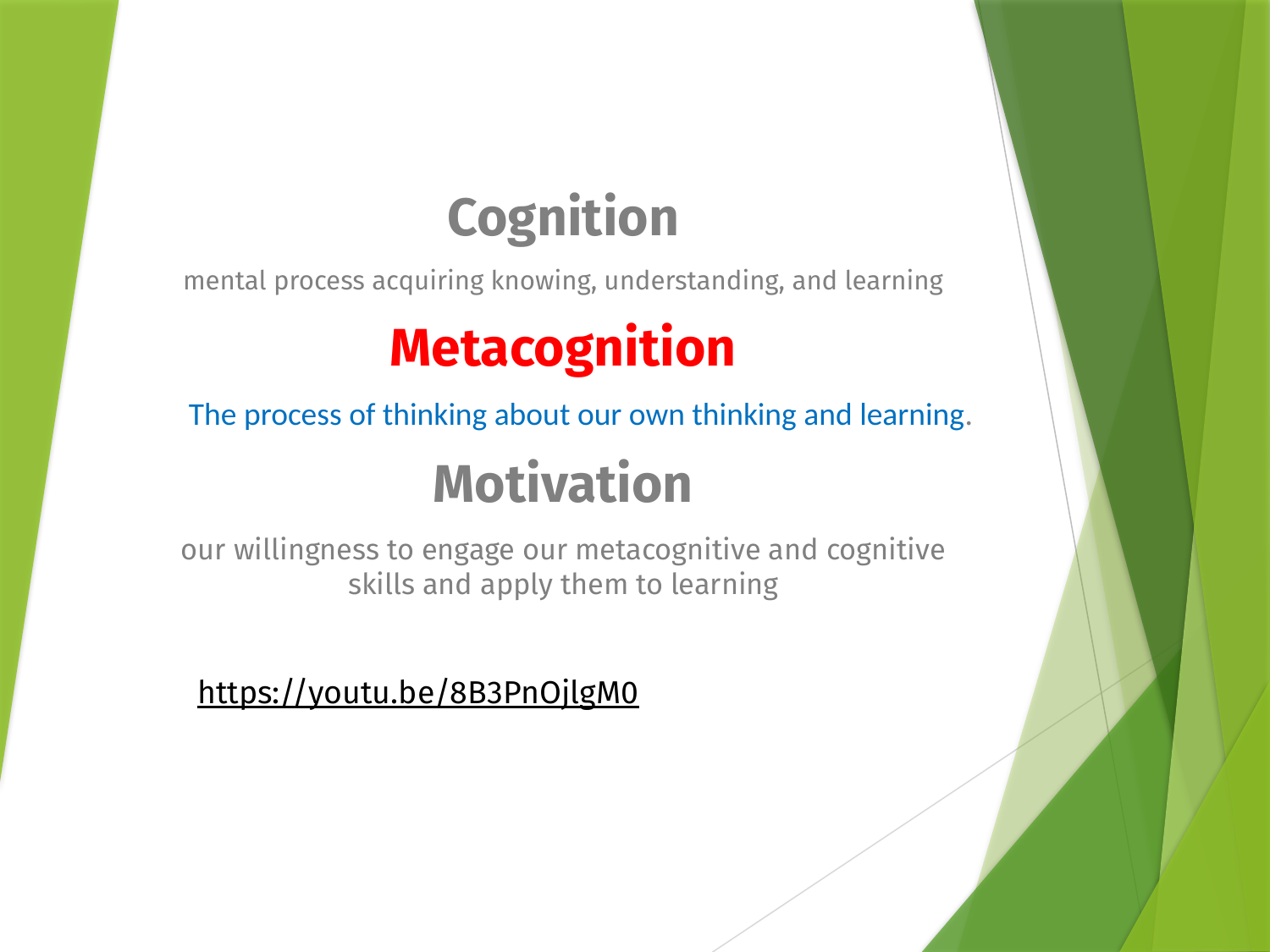

Cognition
mental process acquiring knowing, understanding, and learning
Metacognition
The process of thinking about our own thinking and learning.
Motivation
our willingness to engage our metacognitive and cognitive skills and apply them to learning

https://youtu.be/8B3PnOjlgM0